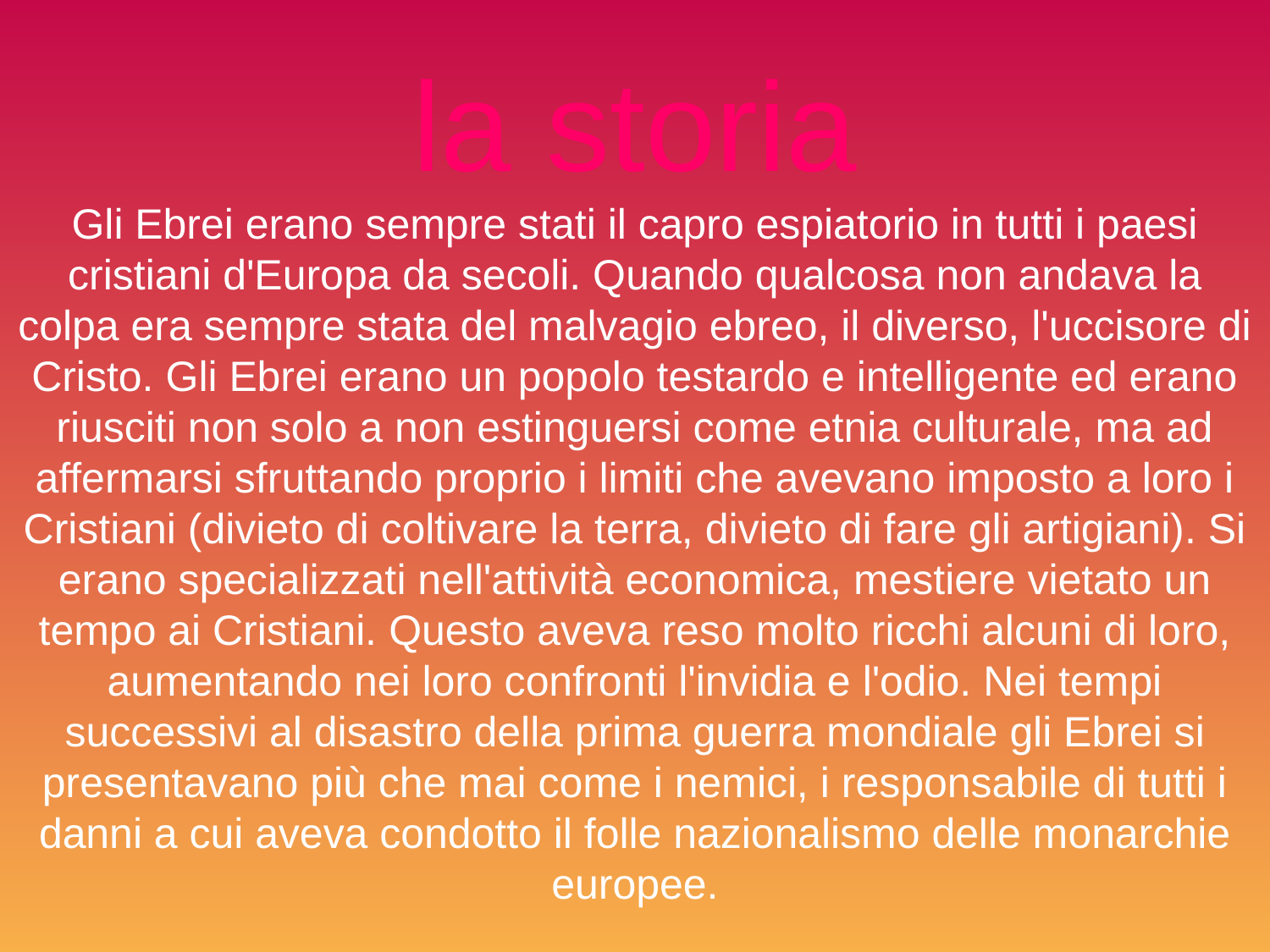

# la storia Gli Ebrei erano sempre stati il capro espiatorio in tutti i paesi cristiani d'Europa da secoli. Quando qualcosa non andava la colpa era sempre stata del malvagio ebreo, il diverso, l'uccisore di Cristo. Gli Ebrei erano un popolo testardo e intelligente ed erano riusciti non solo a non estinguersi come etnia culturale, ma ad affermarsi sfruttando proprio i limiti che avevano imposto a loro i Cristiani (divieto di coltivare la terra, divieto di fare gli artigiani). Si erano specializzati nell'attività economica, mestiere vietato un tempo ai Cristiani. Questo aveva reso molto ricchi alcuni di loro, aumentando nei loro confronti l'invidia e l'odio. Nei tempi successivi al disastro della prima guerra mondiale gli Ebrei si presentavano più che mai come i nemici, i responsabile di tutti i danni a cui aveva condotto il folle nazionalismo delle monarchie europee.